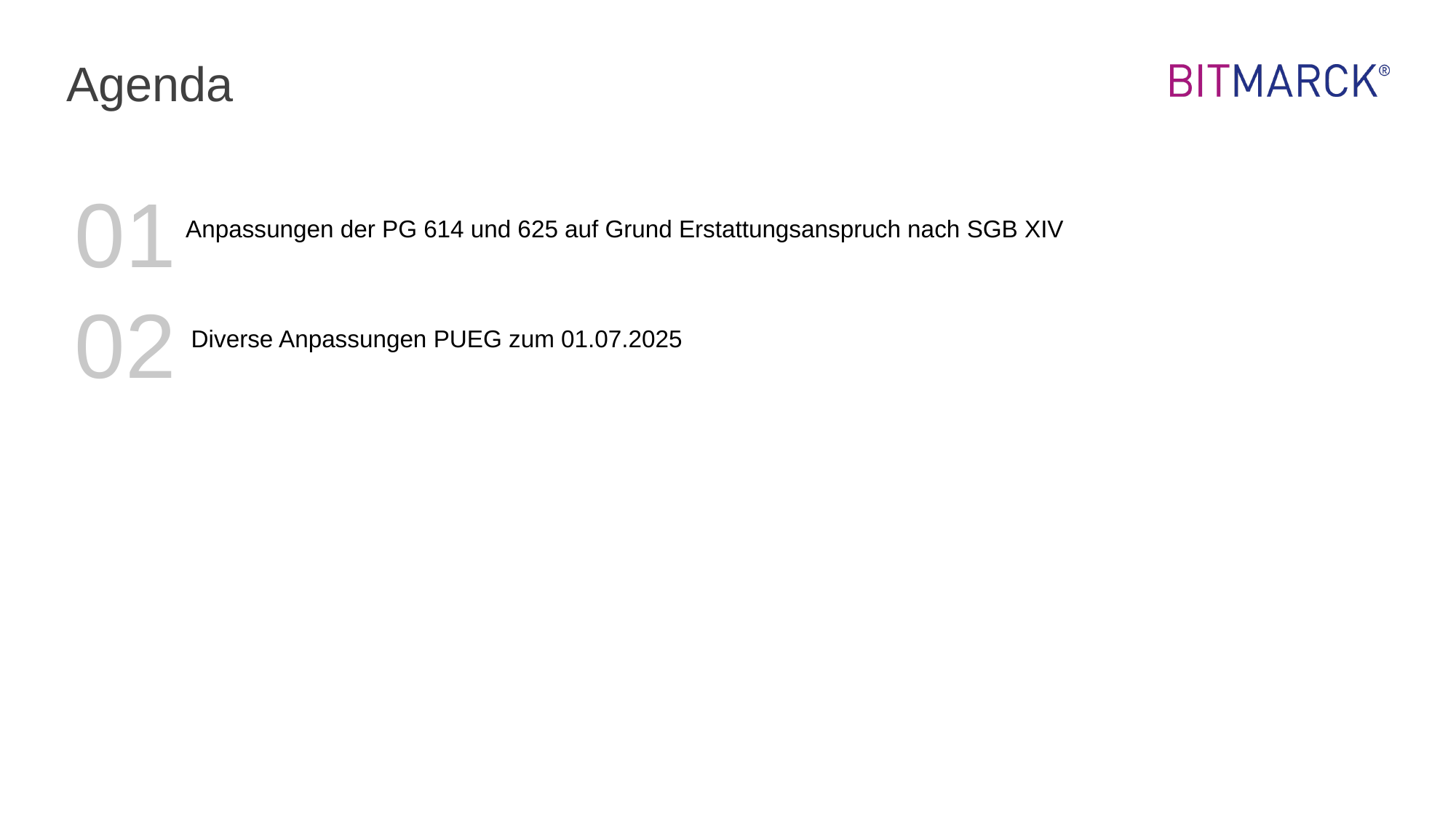

# Agenda
01

Anpassungen der PG 614 und 625 auf Grund Erstattungsanspruch nach SGB XIV
02
Diverse Anpassungen PUEG zum 01.07.2025